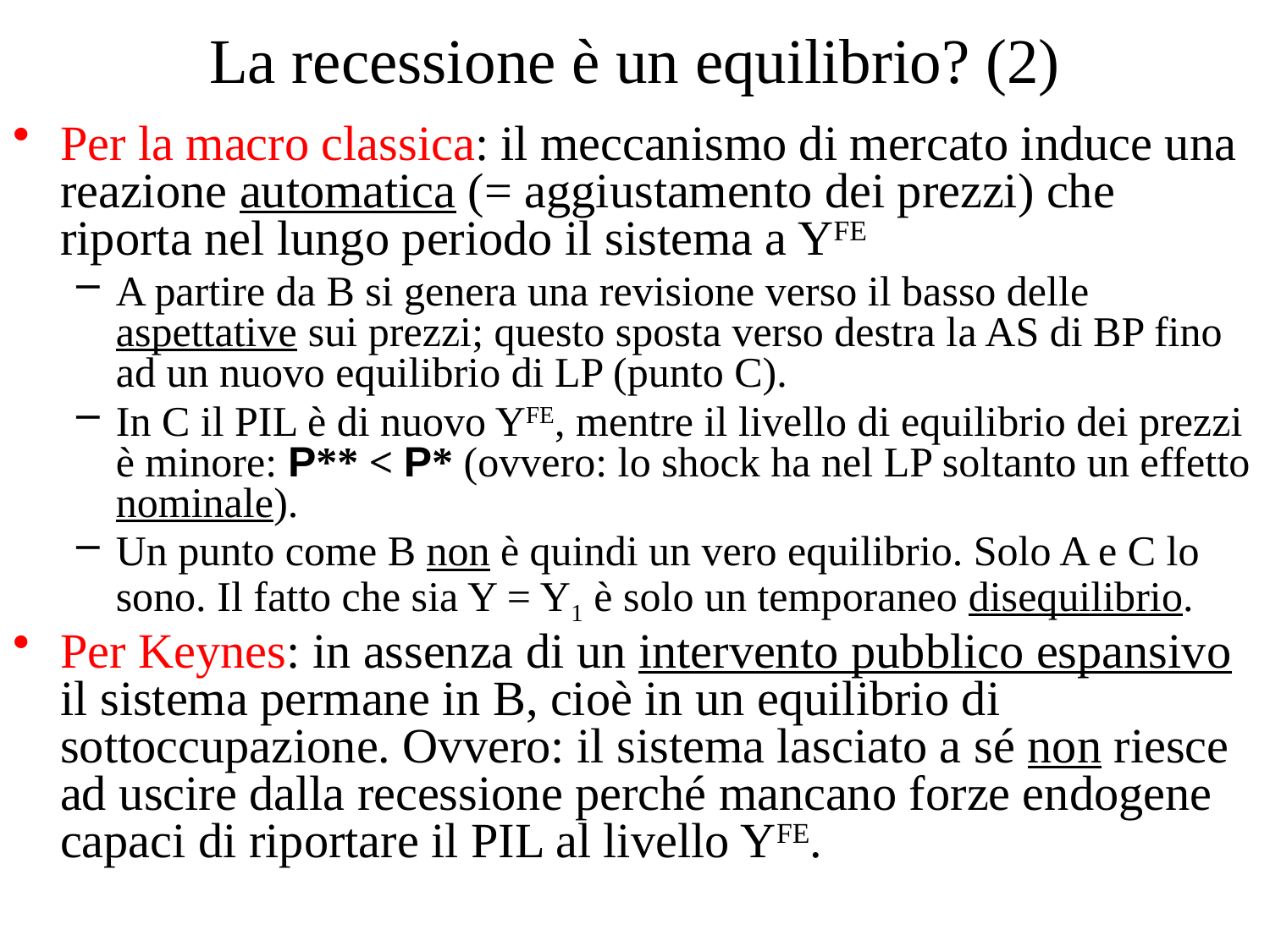

# La recessione è un equilibrio? (2)
Per la macro classica: il meccanismo di mercato induce una reazione automatica (= aggiustamento dei prezzi) che riporta nel lungo periodo il sistema a YFE
A partire da B si genera una revisione verso il basso delle aspettative sui prezzi; questo sposta verso destra la AS di BP fino ad un nuovo equilibrio di LP (punto C).
In C il PIL è di nuovo YFE, mentre il livello di equilibrio dei prezzi è minore: P** < P* (ovvero: lo shock ha nel LP soltanto un effetto nominale).
Un punto come B non è quindi un vero equilibrio. Solo A e C lo sono. Il fatto che sia Y = Y1 è solo un temporaneo disequilibrio.
Per Keynes: in assenza di un intervento pubblico espansivo il sistema permane in B, cioè in un equilibrio di sottoccupazione. Ovvero: il sistema lasciato a sé non riesce ad uscire dalla recessione perché mancano forze endogene capaci di riportare il PIL al livello YFE.